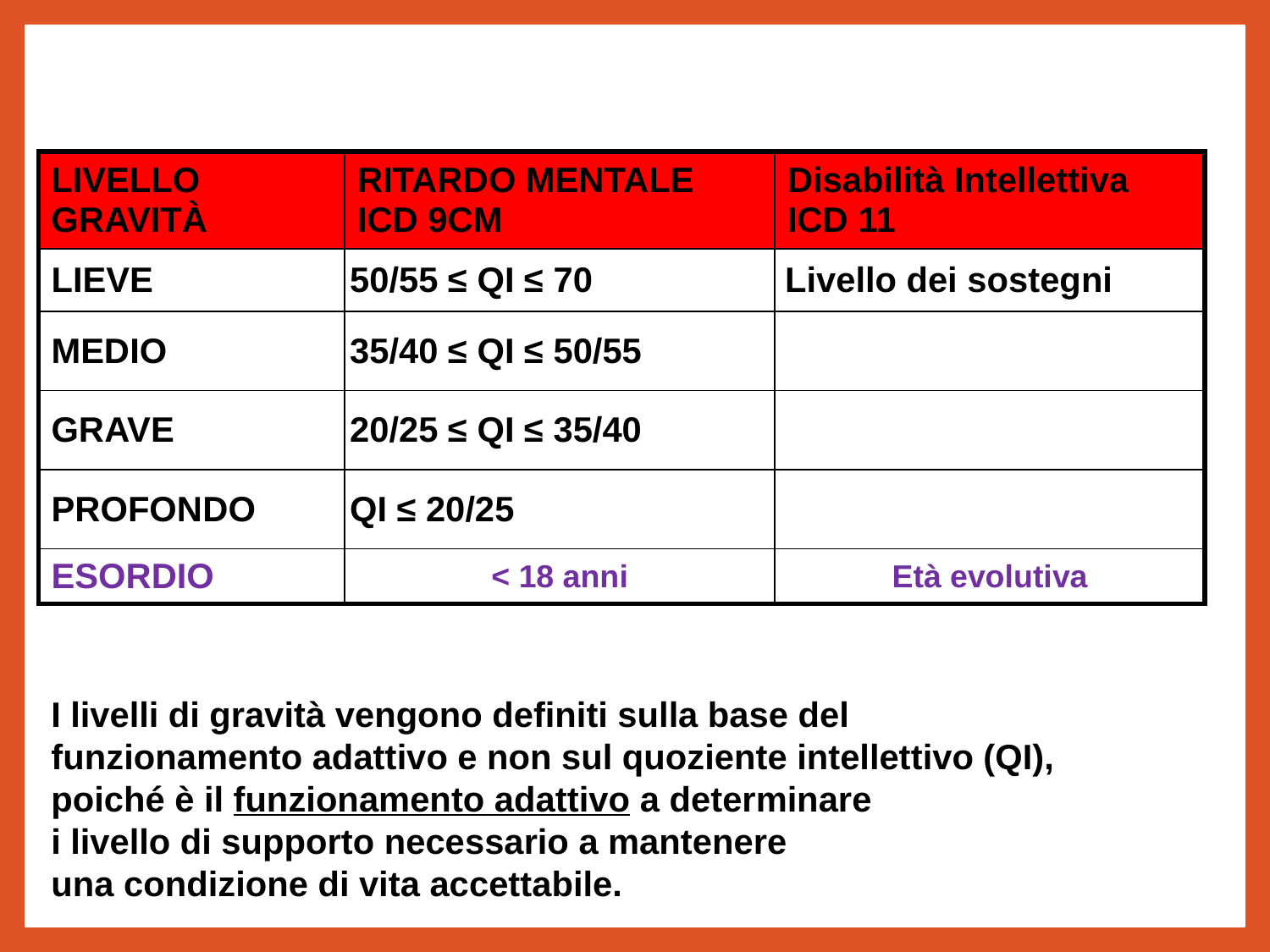

Ritardo Mentale
| LIVELLO GRAVITÀ | RITARDO MENTALE ICD 9CM | Disabilità Intellettiva ICD 11 |
| --- | --- | --- |
| LIEVE | 50/55 ≤ QI ≤ 70 | Livello dei sostegni |
| MEDIO | 35/40 ≤ QI ≤ 50/55 |  |
| GRAVE | 20/25 ≤ QI ≤ 35/40 |  |
| PROFONDO | QI ≤ 20/25 |  |
| ESORDIO | < 18 anni | Età evolutiva |
I livelli di gravità vengono definiti sulla base del
funzionamento adattivo e non sul quoziente intellettivo (QI),
poiché è il funzionamento adattivo a determinare
i livello di supporto necessario a mantenere
una condizione di vita accettabile.